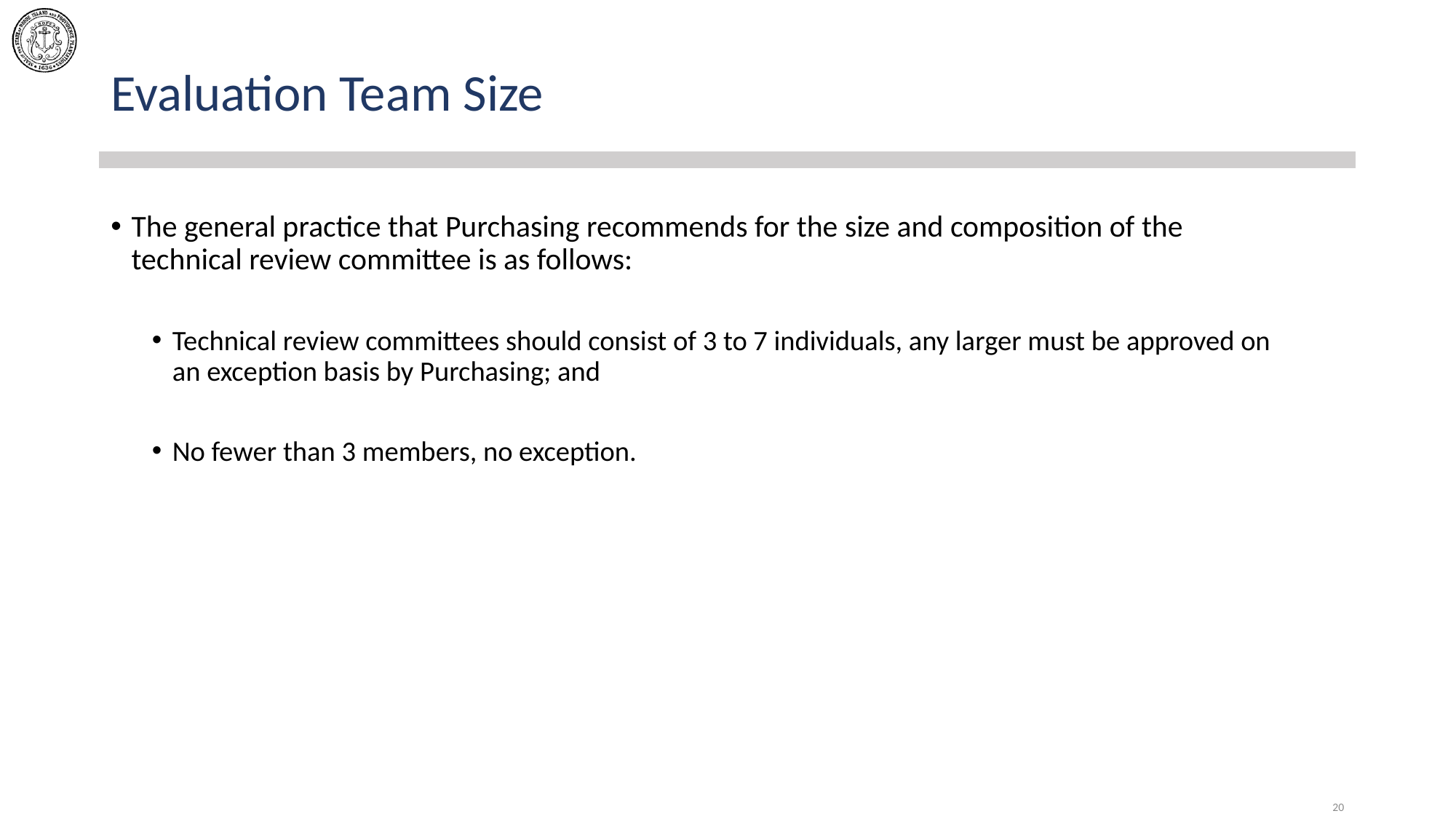

# Evaluation Team Size
The general practice that Purchasing recommends for the size and composition of the technical review committee is as follows:

Technical review committees should consist of 3 to 7 individuals, any larger must be approved on an exception basis by Purchasing; and

No fewer than 3 members, no exception.
20